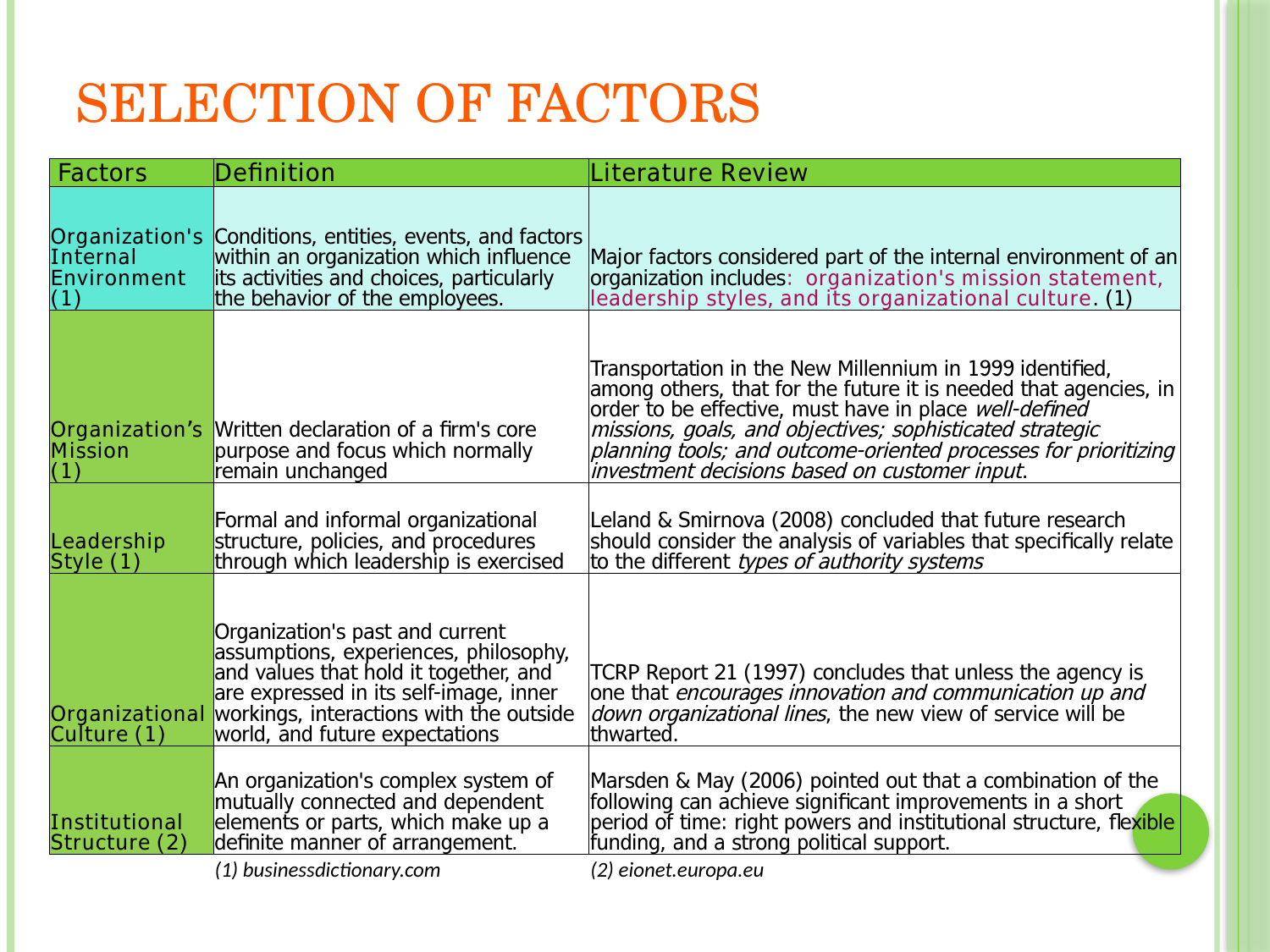

# Selection of Factors
| Factors | Definition | Literature Review |
| --- | --- | --- |
| Organization's Internal Environment (1) | Conditions, entities, events, and factors within an organization which influence its activities and choices, particularly the behavior of the employees. | Major factors considered part of the internal environment of an organization includes: organization's mission statement, leadership styles, and its organizational culture. (1) |
| Organization’s Mission (1) | Written declaration of a firm's core purpose and focus which normally remain unchanged | Transportation in the New Millennium in 1999 identified, among others, that for the future it is needed that agencies, in order to be effective, must have in place well-defined missions, goals, and objectives; sophisticated strategic planning tools; and outcome-oriented processes for prioritizing investment decisions based on customer input. |
| Leadership Style (1) | Formal and informal organizational structure, policies, and procedures through which leadership is exercised | Leland & Smirnova (2008) concluded that future research should consider the analysis of variables that specifically relate to the different types of authority systems |
| Organizational Culture (1) | Organization's past and current assumptions, experiences, philosophy, and values that hold it together, and are expressed in its self-image, inner workings, interactions with the outside world, and future expectations | TCRP Report 21 (1997) concludes that unless the agency is one that encourages innovation and communication up and down organizational lines, the new view of service will be thwarted. |
| Institutional Structure (2) | An organization's complex system of mutually connected and dependent elements or parts, which make up a definite manner of arrangement. | Marsden & May (2006) pointed out that a combination of the following can achieve significant improvements in a short period of time: right powers and institutional structure, flexible funding, and a strong political support. |
|  | (1) businessdictionary.com | (2) eionet.europa.eu |